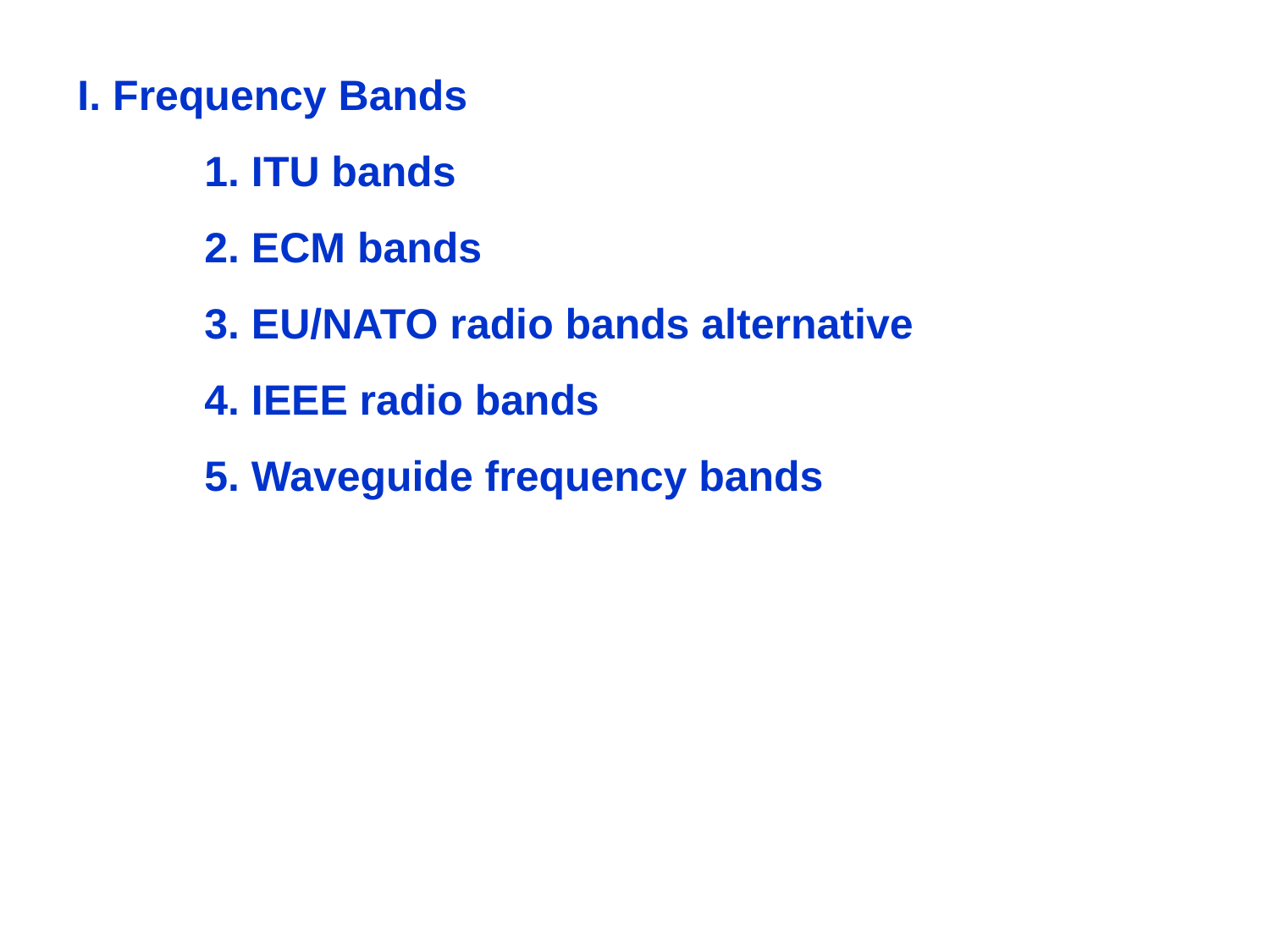

I. Frequency Bands
	1. ITU bands
	2. ECM bands
	3. EU/NATO radio bands alternative
	4. IEEE radio bands
	5. Waveguide frequency bands